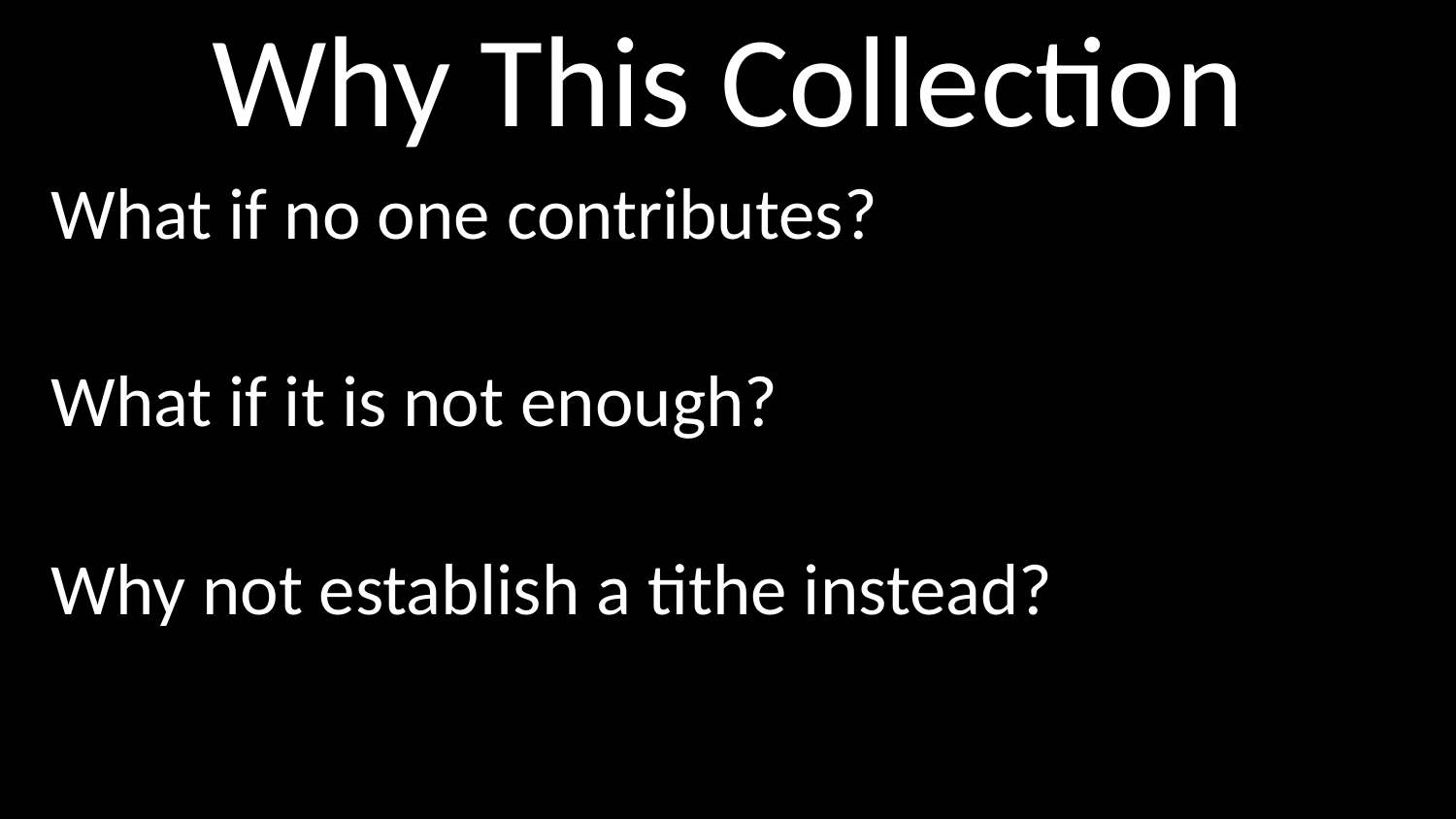

# Why This Collection
What if no one contributes?

What if it is not enough?

Why not establish a tithe instead?